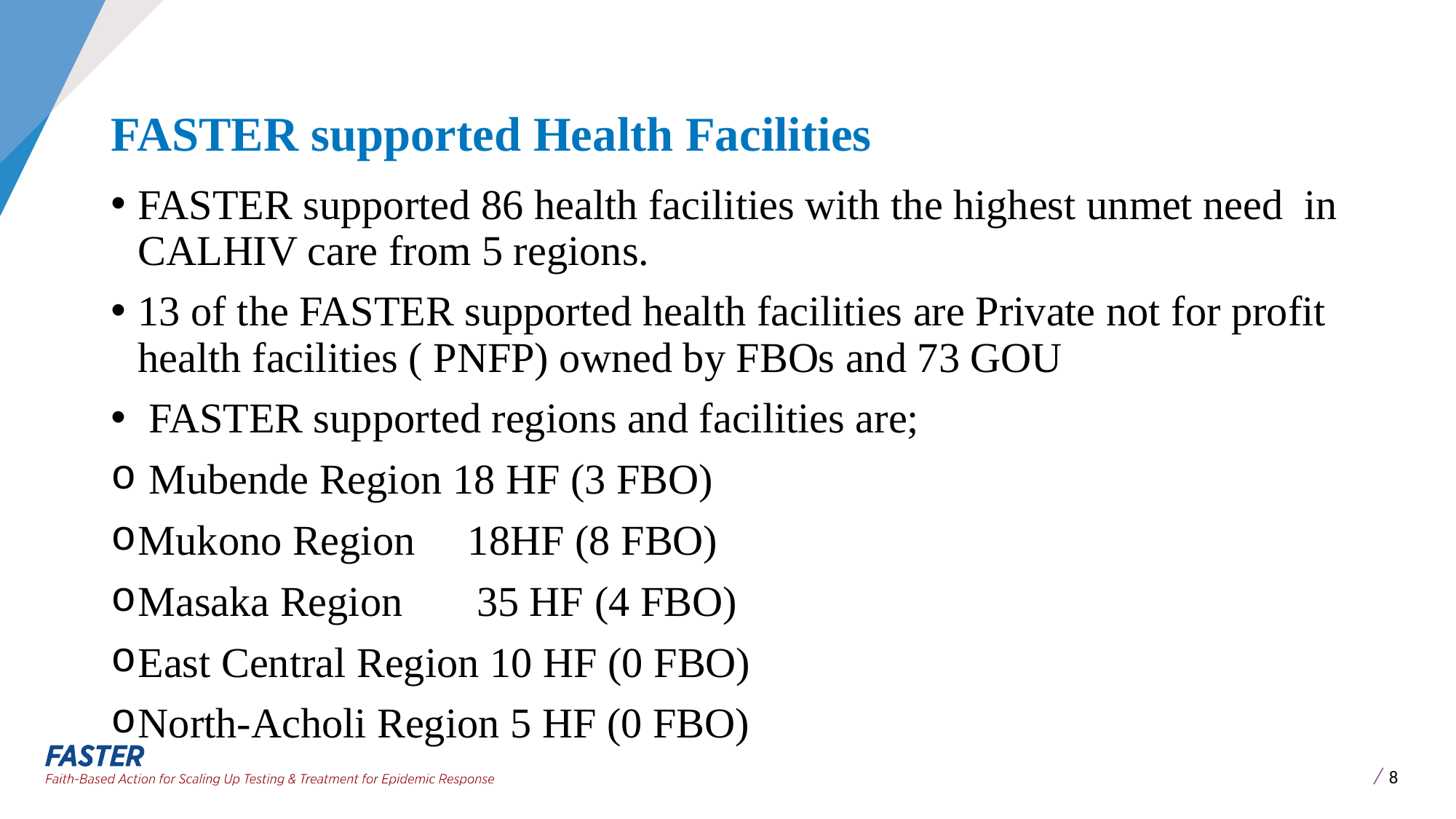

# FASTER supported Health Facilities
FASTER supported 86 health facilities with the highest unmet need  in CALHIV care from 5 regions.
13 of the FASTER supported health facilities are Private not for profit health facilities ( PNFP) owned by FBOs and 73 GOU
 FASTER supported regions and facilities are;
 Mubende Region 18 HF (3 FBO)
Mukono Region     18HF (8 FBO)
Masaka Region       35 HF (4 FBO)
East Central Region 10 HF (0 FBO)
North-Acholi Region 5 HF (0 FBO)